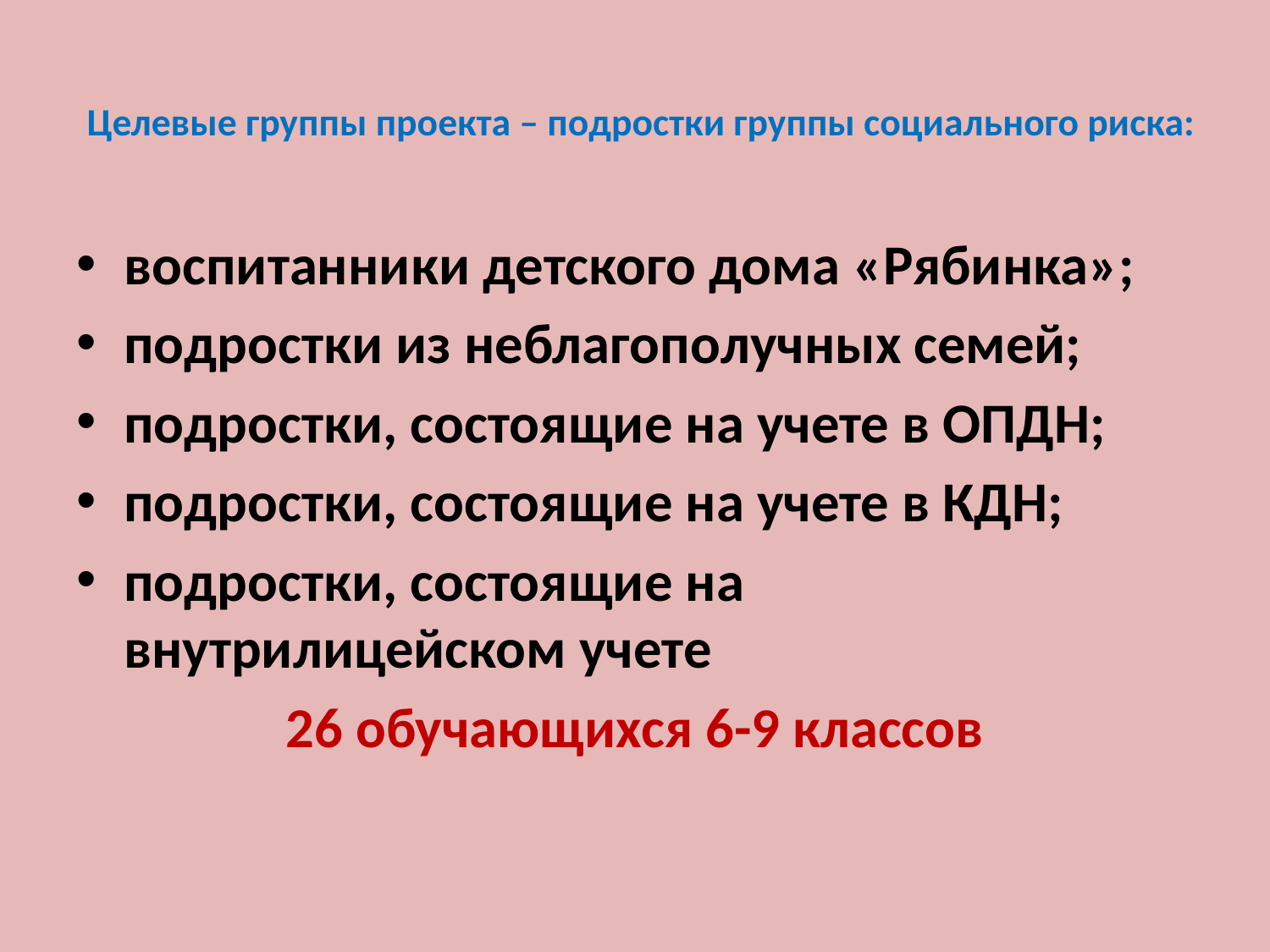

# Целевые группы проекта – подростки группы социального риска:
воспитанники детского дома «Рябинка»;
подростки из неблагополучных семей;
подростки, состоящие на учете в ОПДН;
подростки, состоящие на учете в КДН;
подростки, состоящие на внутрилицейском учете
26 обучающихся 6-9 классов